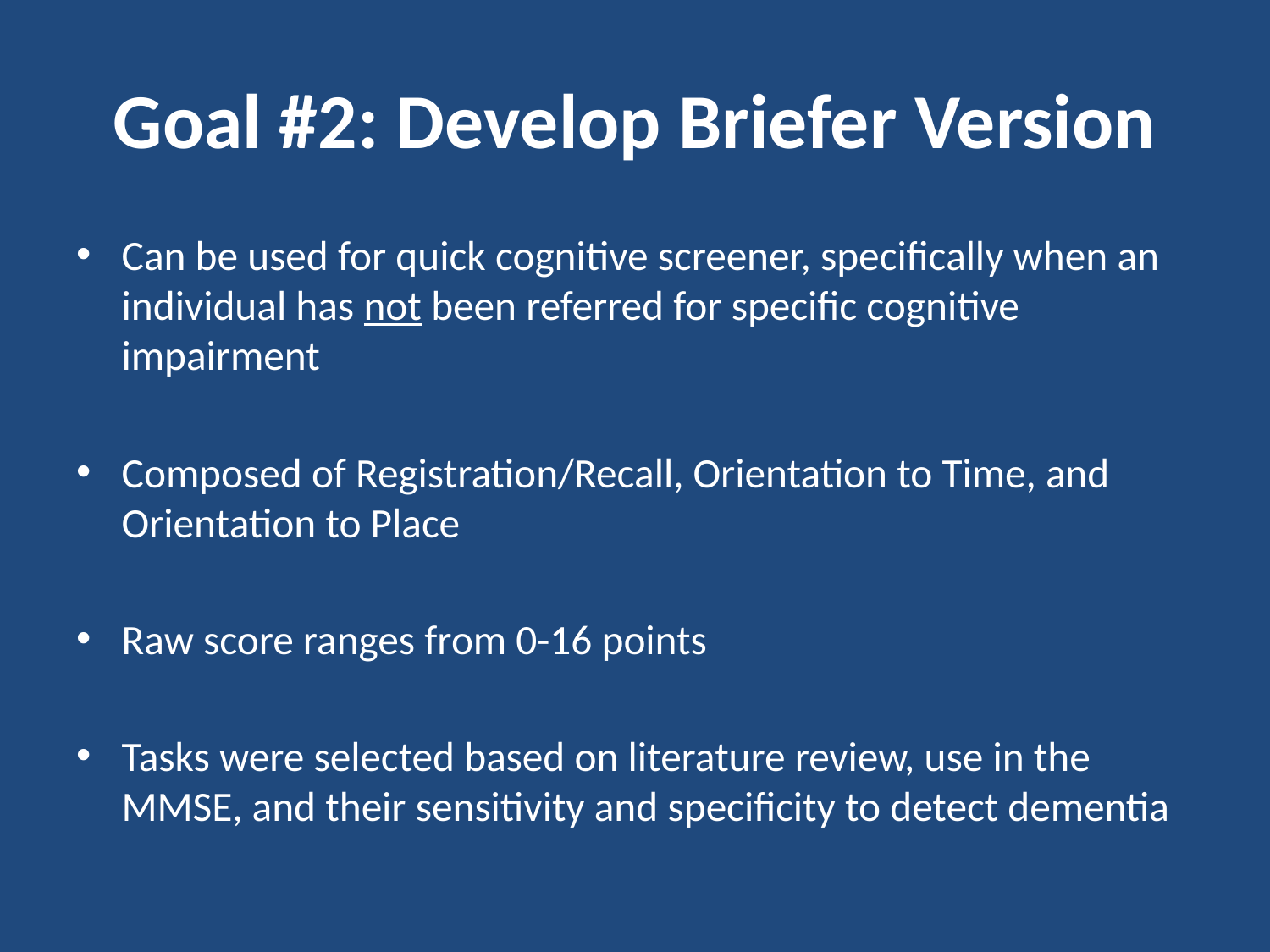

# Goal #2: Develop Briefer Version
Can be used for quick cognitive screener, specifically when an individual has not been referred for specific cognitive impairment

Composed of Registration/Recall, Orientation to Time, and Orientation to Place

Raw score ranges from 0-16 points

Tasks were selected based on literature review, use in the MMSE, and their sensitivity and specificity to detect dementia